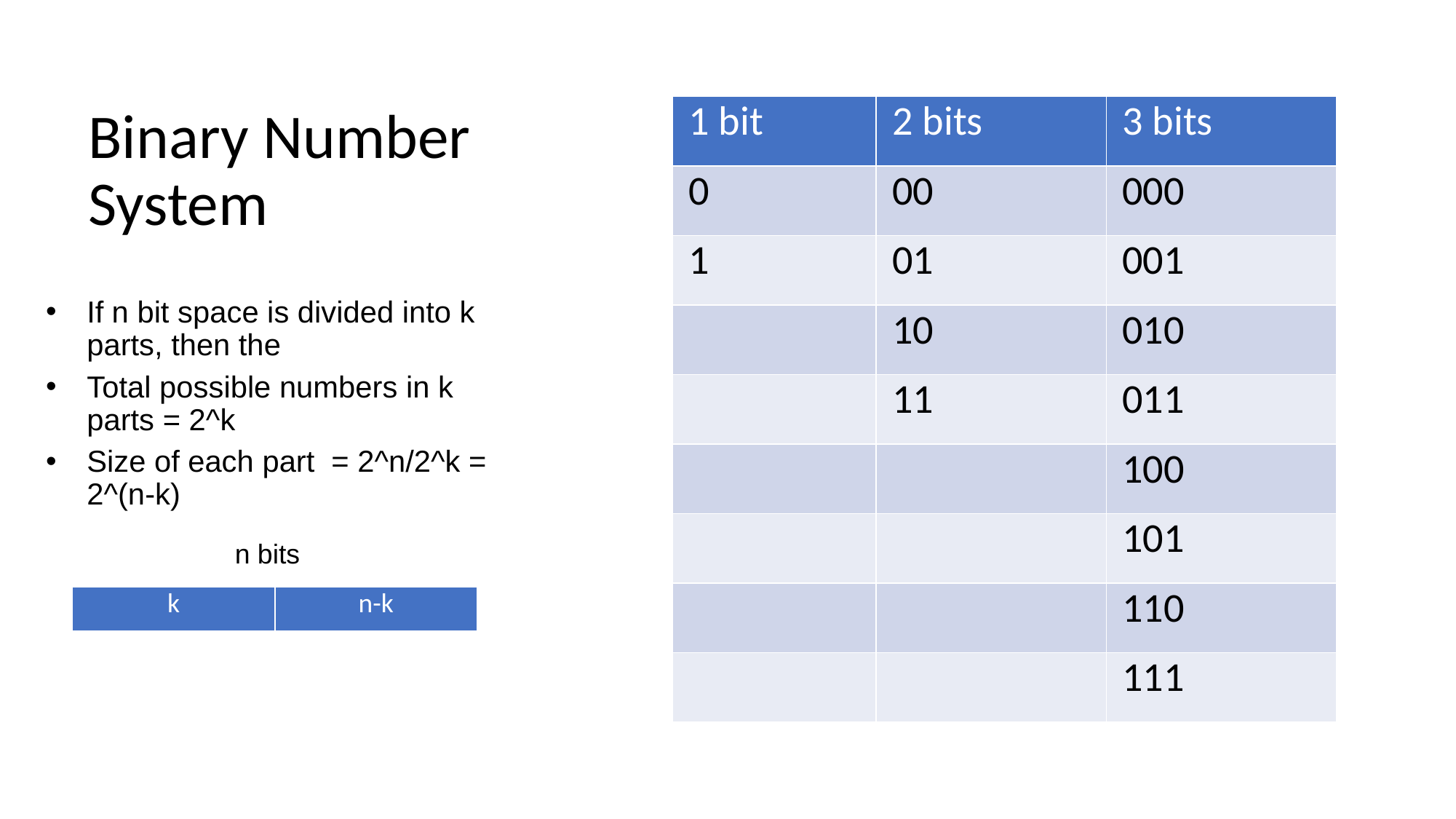

# Binary Number System
| 1 bit | 2 bits | 3 bits |
| --- | --- | --- |
| 0 | 00 | 000 |
| 1 | 01 | 001 |
|  | 10 | 010 |
|  | 11 | 011 |
|  |  | 100 |
|  |  | 101 |
|  |  | 110 |
|  |  | 111 |
If n bit space is divided into k parts, then the
Total possible numbers in k parts = 2^k
Size of each part  = 2^n/2^k = 2^(n-k)

 n bits
| k | n-k |
| --- | --- |